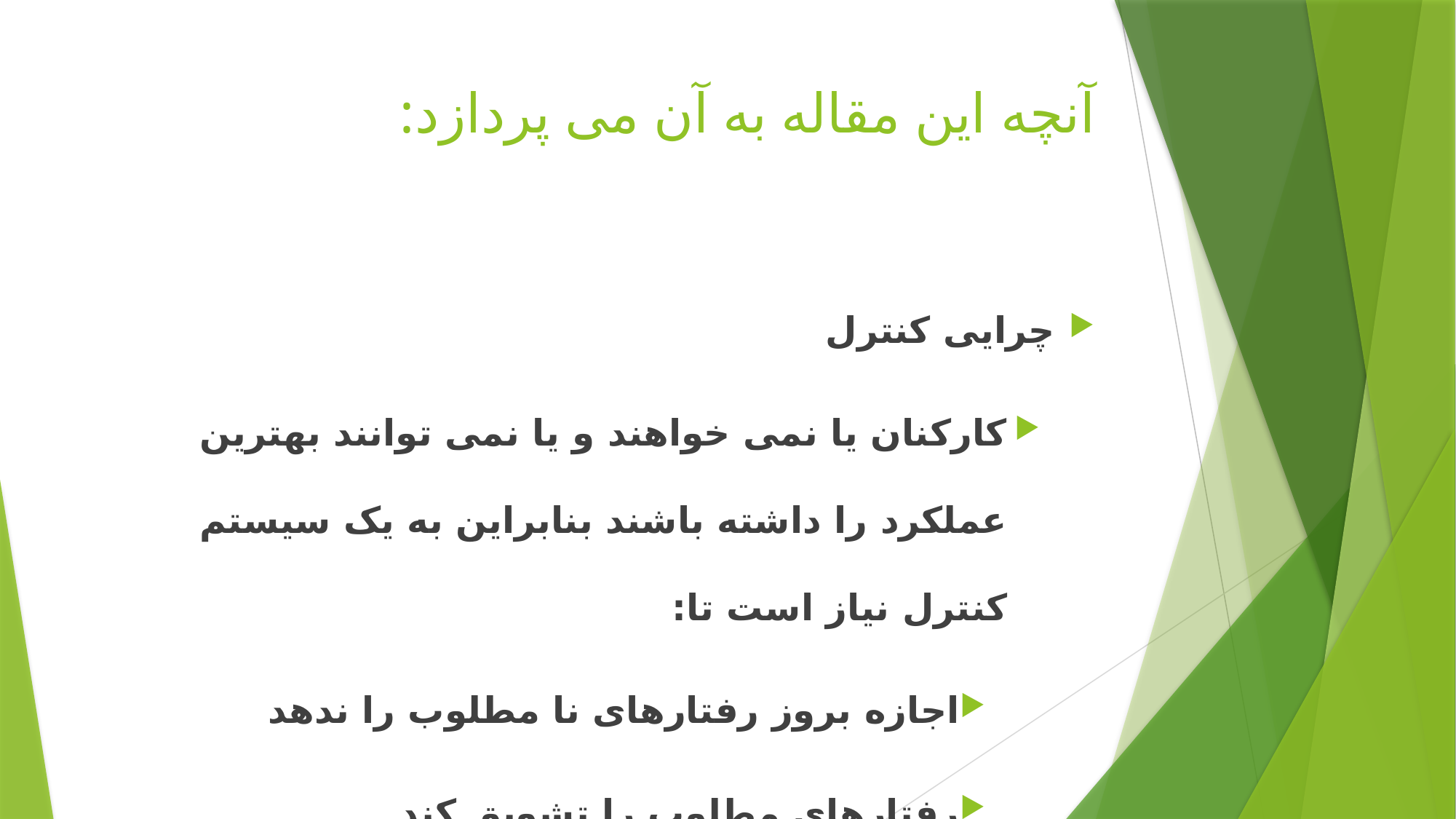

# آنچه این مقاله به آن می پردازد:
چرایی کنترل
کارکنان یا نمی خواهند و یا نمی توانند بهترین عملکرد را داشته باشند بنابراین به یک سیستم کنترل نیاز است تا:
اجازه بروز رفتارهای نا مطلوب را ندهد
رفتارهای مطلوب را تشویق کند